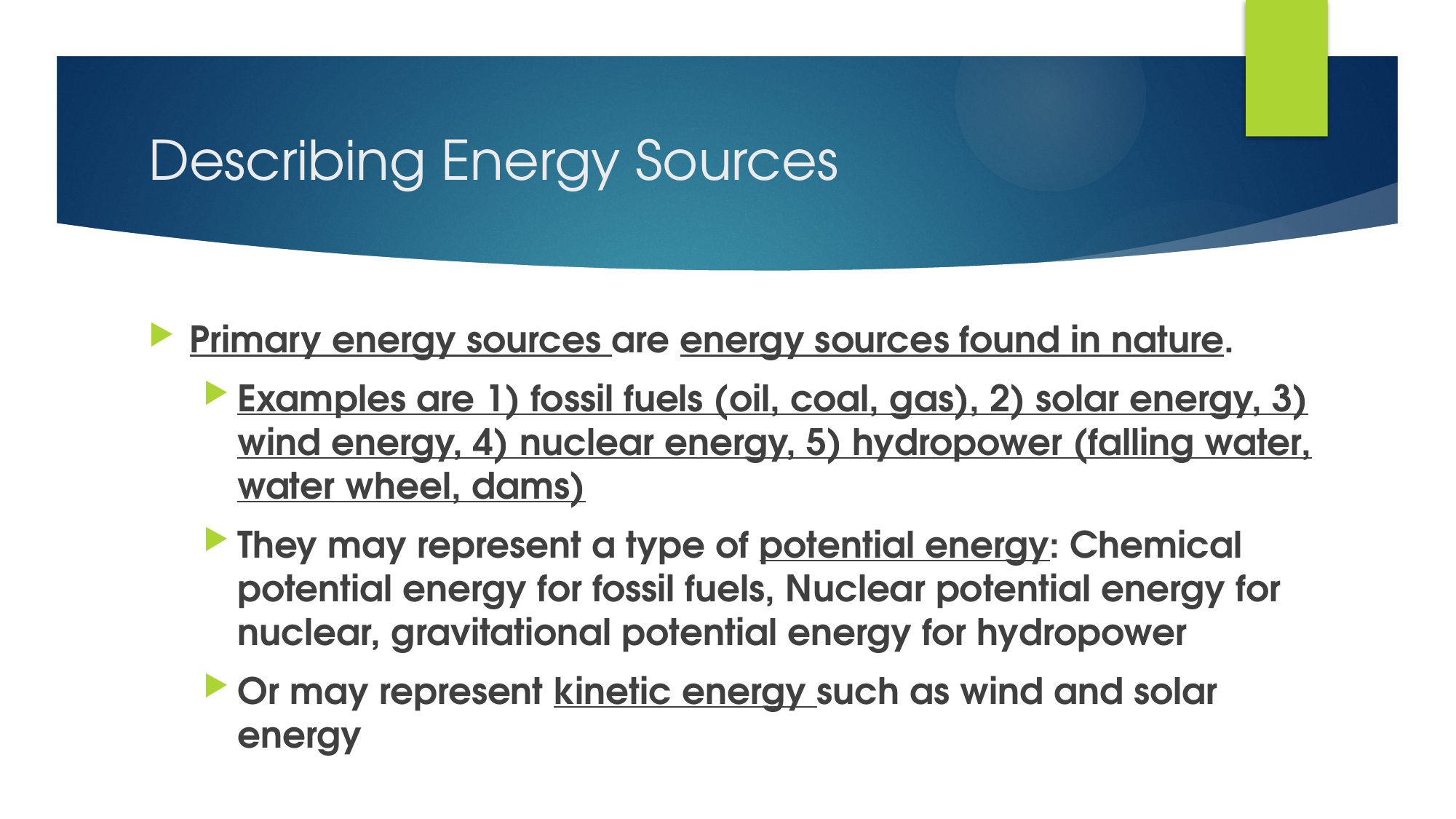

# Describing Energy Sources
Primary energy sources are energy sources found in nature.
Examples are 1) fossil fuels (oil, coal, gas), 2) solar energy, 3) wind energy, 4) nuclear energy, 5) hydropower (falling water, water wheel, dams)
They may represent a type of potential energy: Chemical potential energy for fossil fuels, Nuclear potential energy for nuclear, gravitational potential energy for hydropower
Or may represent kinetic energy such as wind and solar energy